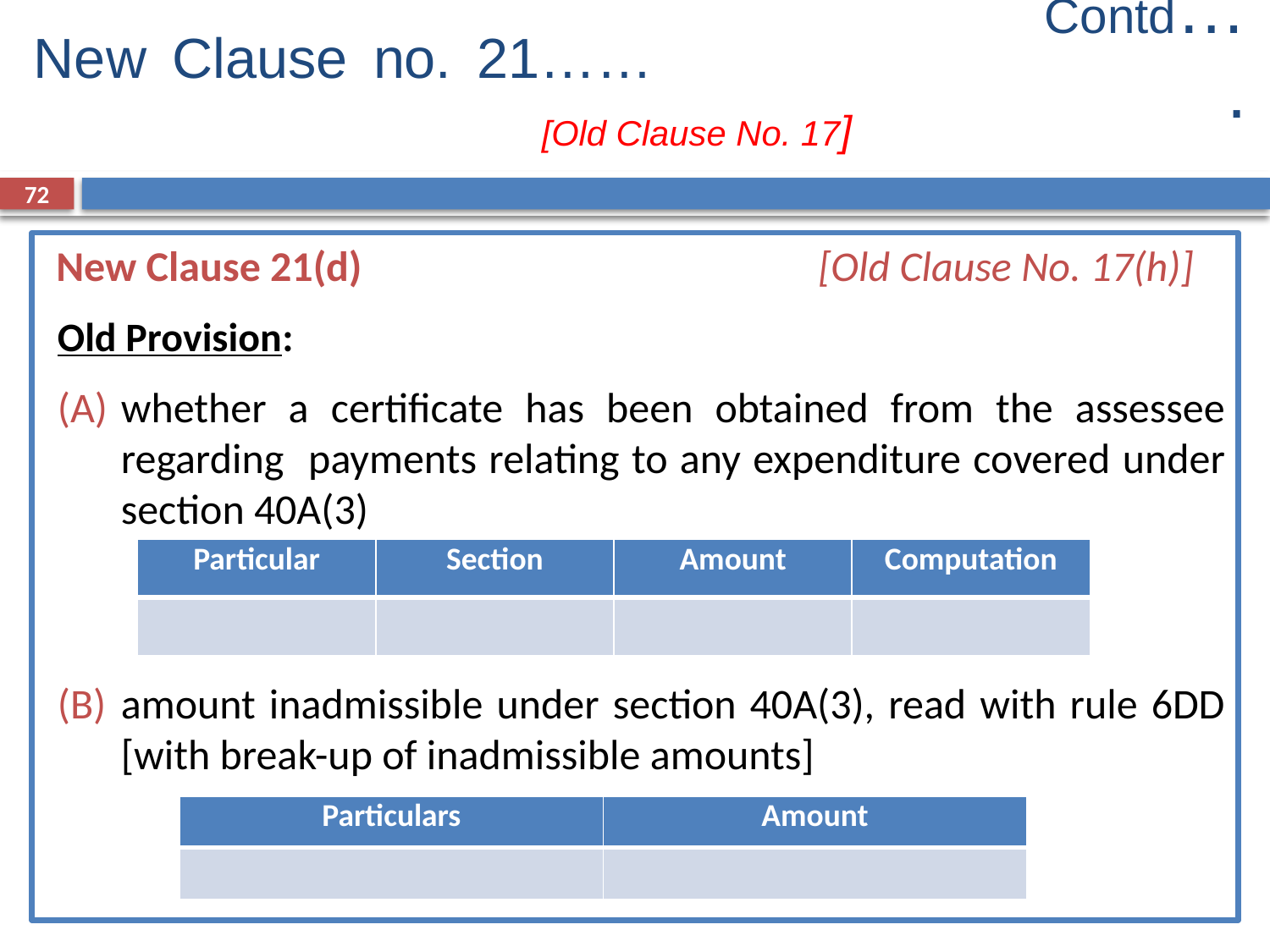

Contd….
# New Clause no. 21……		   				    	[Old Clause No. 17]
72
New Clause 21(d)				[Old Clause No. 17(h)]
Old Provision:
whether a certificate has been obtained from the assessee regarding  payments relating to any expenditure covered under section 40A(3)

amount inadmissible under section 40A(3), read with rule 6DD [with break-up of inadmissible amounts]
| Particular | Section | Amount | Computation |
| --- | --- | --- | --- |
|  |  |  |  |
| Particulars | Amount |
| --- | --- |
|  |  |